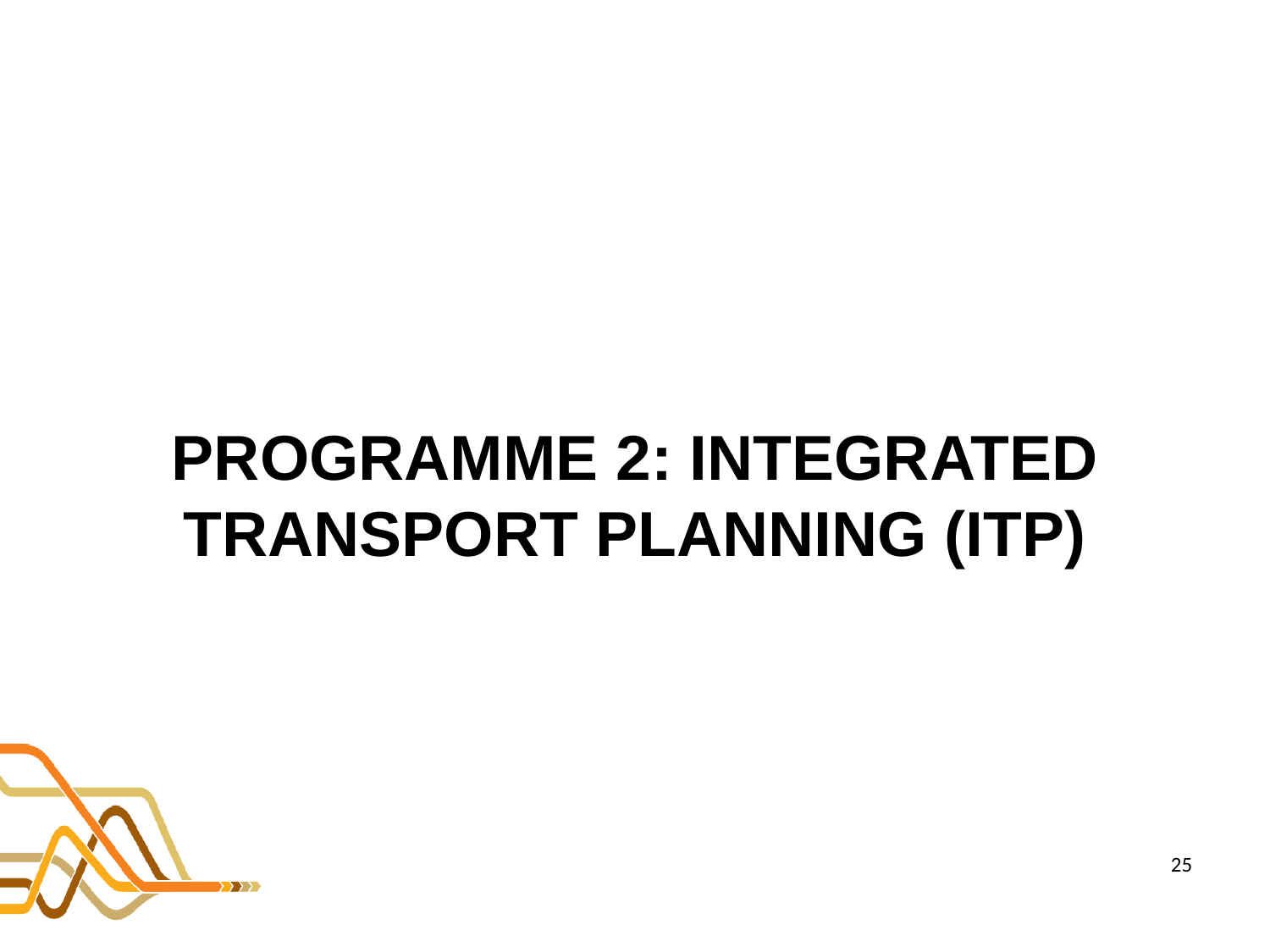

PROGRAMME 2: INTEGRATED TRANSPORT PLANNING (ITP)

25